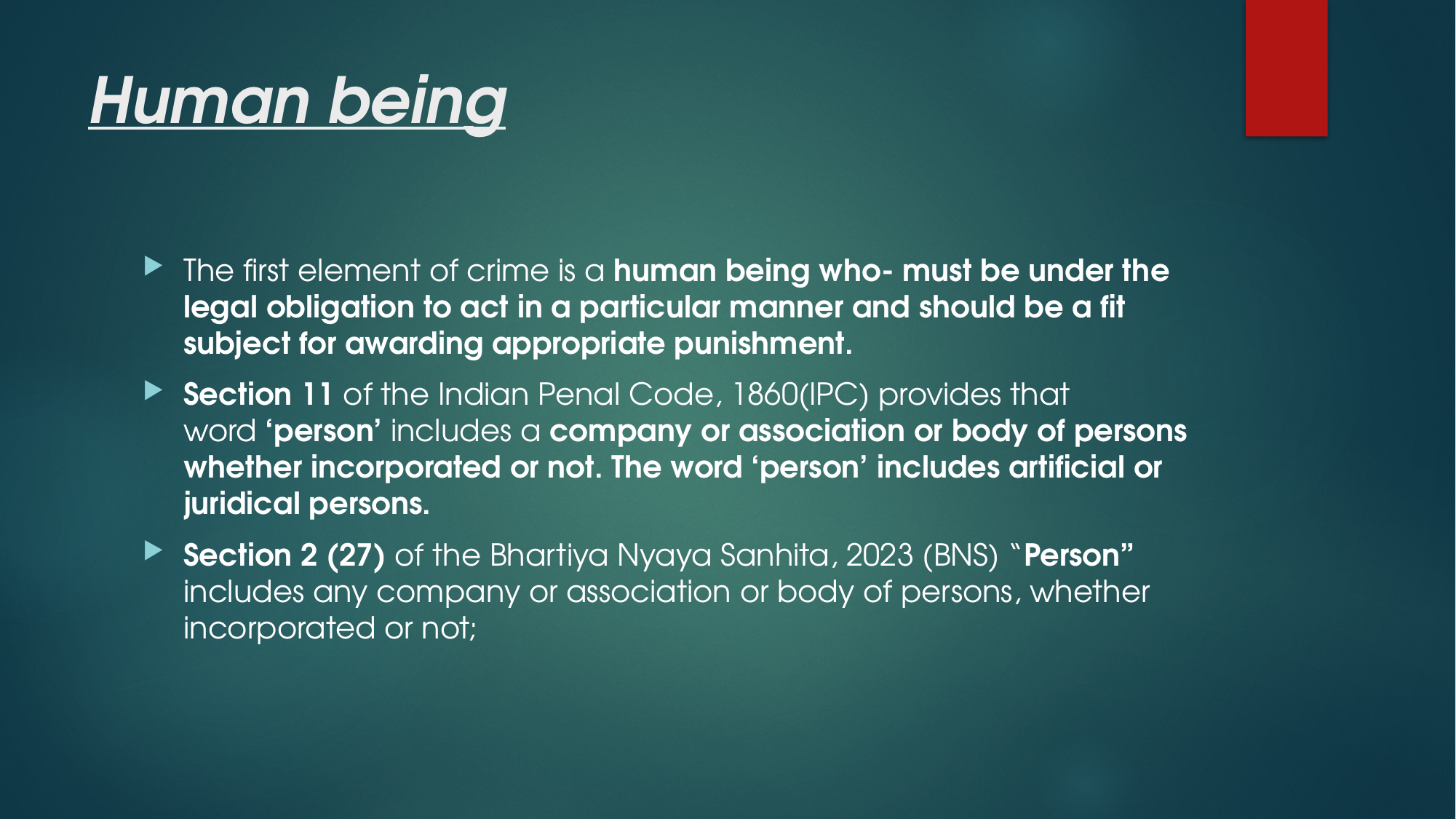

# Human being
The first element of crime is a human being who- must be under the legal obligation to act in a particular manner and should be a fit subject for awarding appropriate punishment.
Section 11 of the Indian Penal Code, 1860(IPC) provides that word ‘person’ includes a company or association or body of persons whether incorporated or not. The word ‘person’ includes artificial or juridical persons.
Section 2 (27) of the Bhartiya Nyaya Sanhita, 2023 (BNS) “Person” includes any company or association or body of persons, whether incorporated or not;